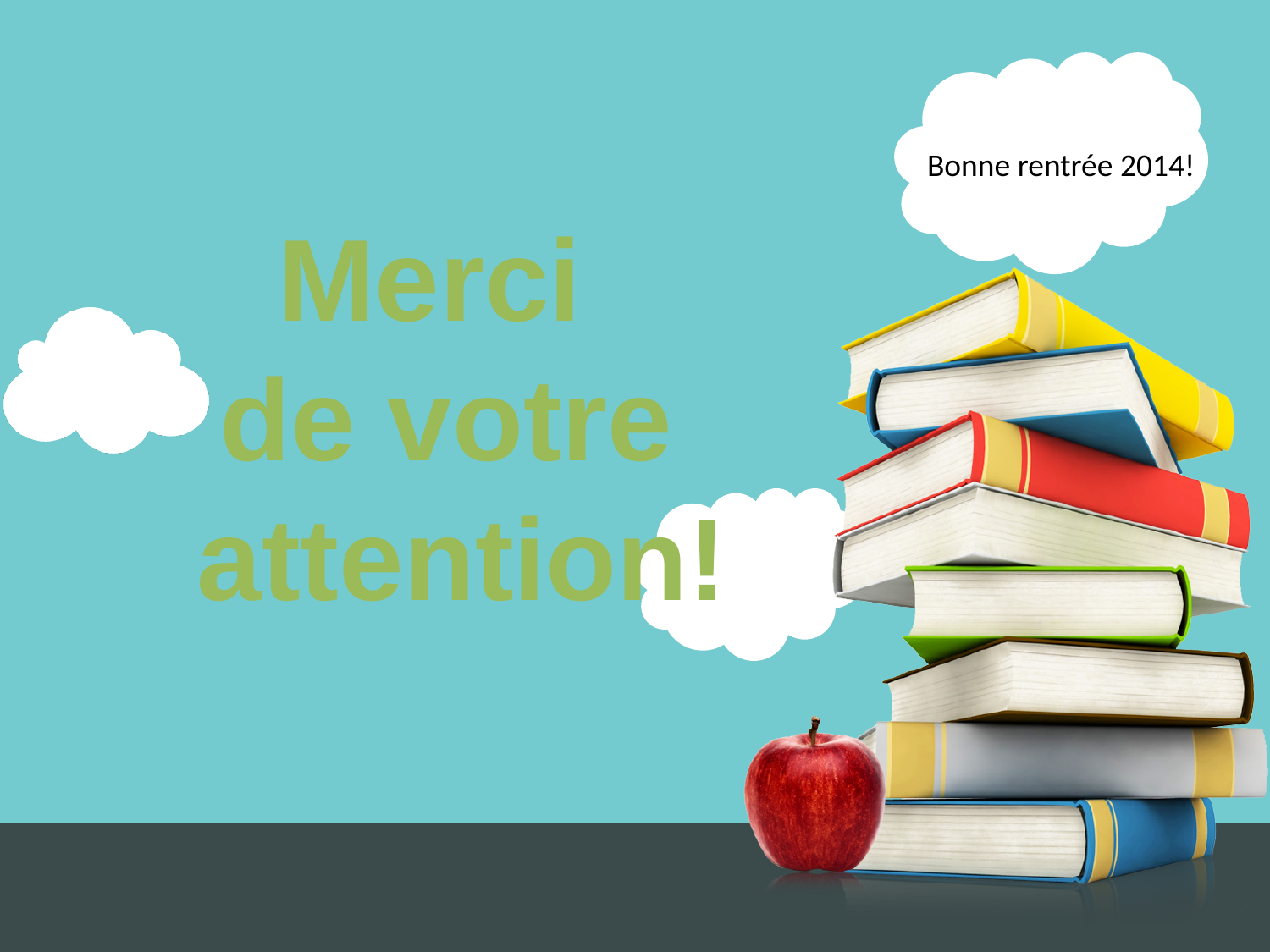

Bonne rentrée 2014!
Merci
de votre
 attention!